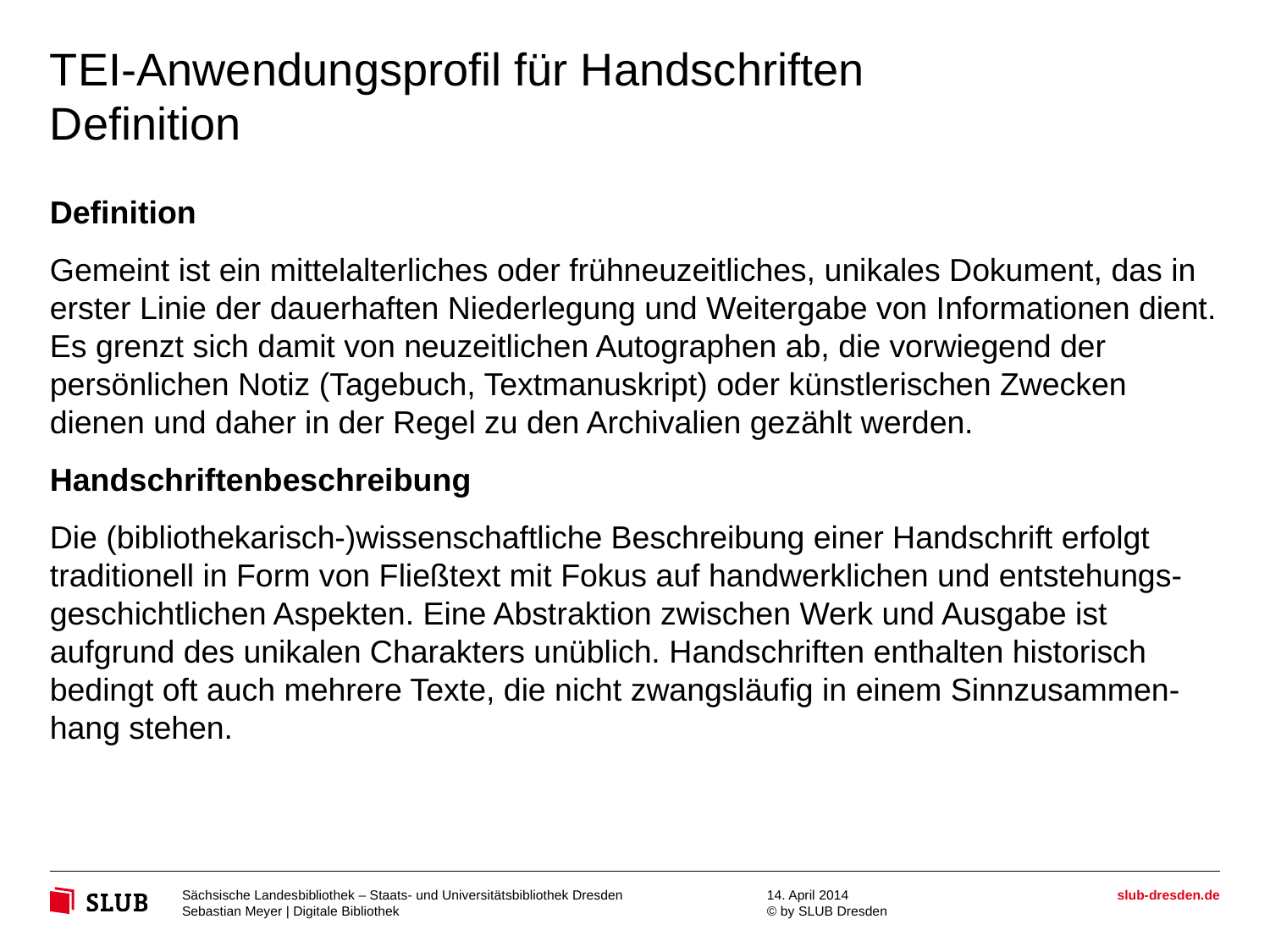

# TEI-Anwendungsprofil für Handschriften
Definition
Definition
Gemeint ist ein mittelalterliches oder frühneuzeitliches, unikales Dokument, das in erster Linie der dauerhaften Niederlegung und Weitergabe von Informationen dient. Es grenzt sich damit von neuzeitlichen Autographen ab, die vorwiegend der persönlichen Notiz (Tagebuch, Textmanuskript) oder künstlerischen Zwecken dienen und daher in der Regel zu den Archivalien gezählt werden.
Handschriftenbeschreibung
Die (bibliothekarisch-)wissenschaftliche Beschreibung einer Handschrift erfolgt traditionell in Form von Fließtext mit Fokus auf handwerklichen und entstehungs-geschichtlichen Aspekten. Eine Abstraktion zwischen Werk und Ausgabe ist aufgrund des unikalen Charakters unüblich. Handschriften enthalten historisch bedingt oft auch mehrere Texte, die nicht zwangsläufig in einem Sinnzusammen-hang stehen.
14. April 2014
Sebastian Meyer | Digitale Bibliothek